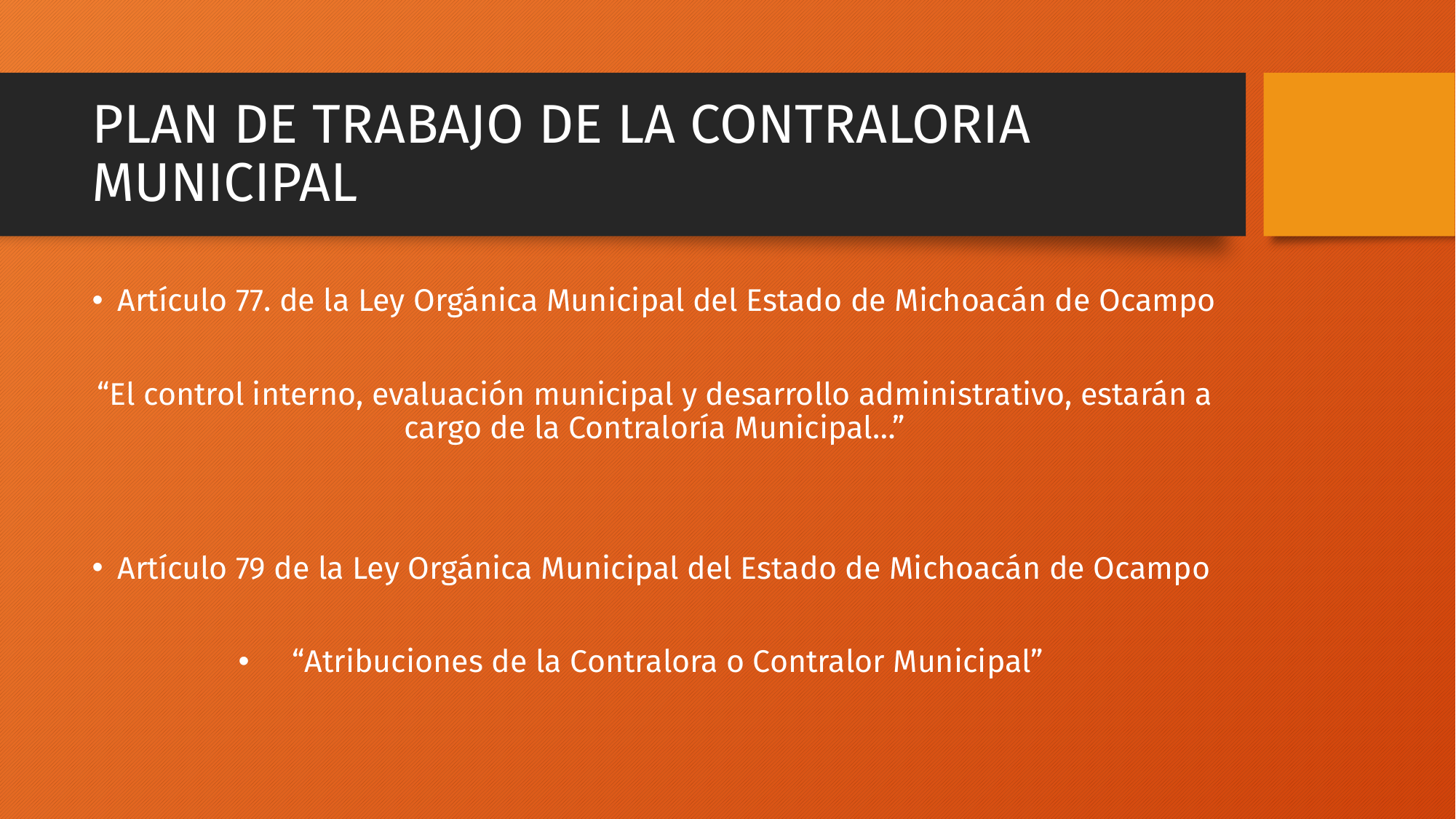

# PLAN DE TRABAJO DE LA CONTRALORIA MUNICIPAL
Artículo 77. de la Ley Orgánica Municipal del Estado de Michoacán de Ocampo

“El control interno, evaluación municipal y desarrollo administrativo, estarán a cargo de la Contraloría Municipal…”

Artículo 79 de la Ley Orgánica Municipal del Estado de Michoacán de Ocampo

“Atribuciones de la Contralora o Contralor Municipal”